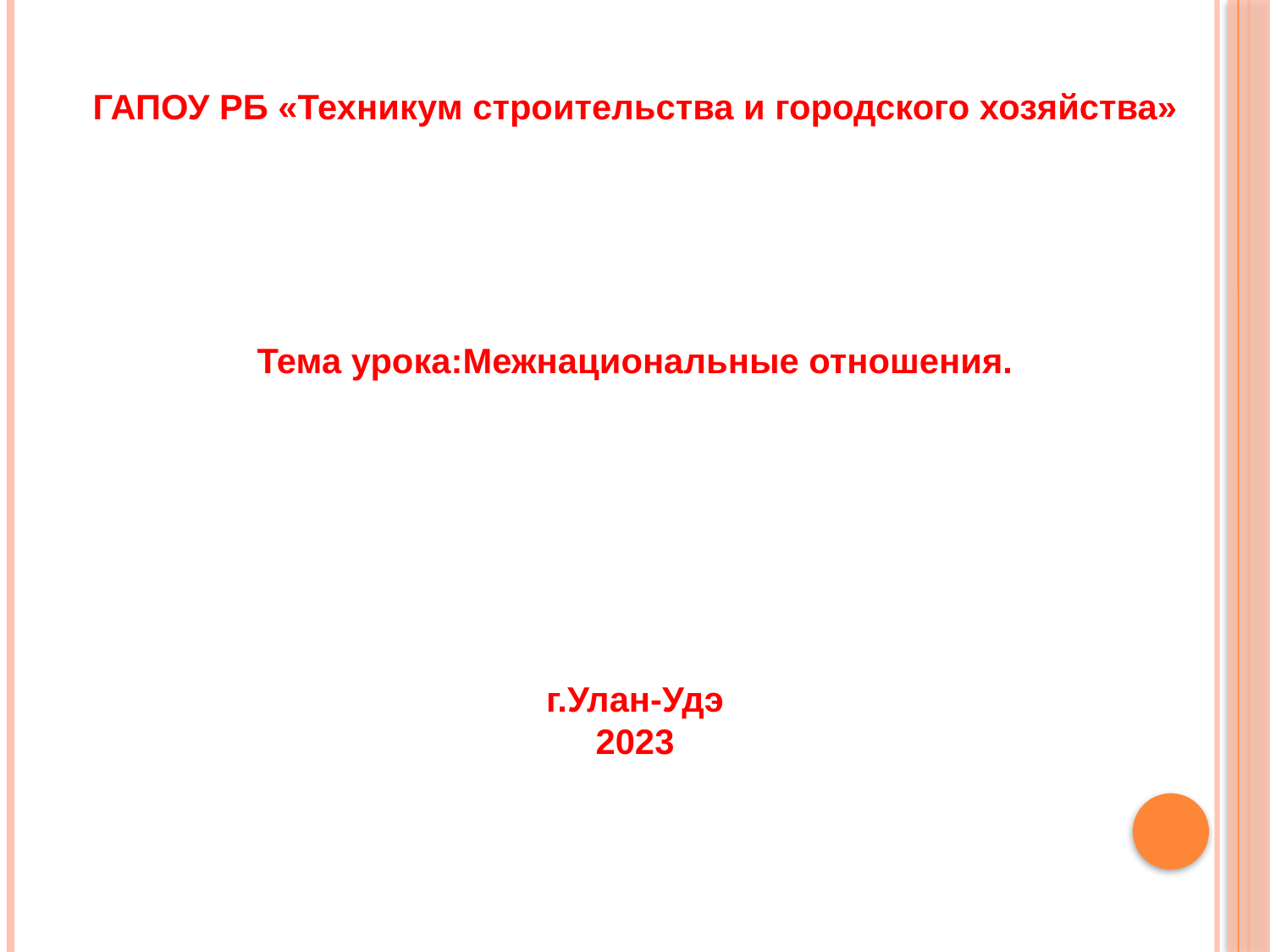

ГАПОУ РБ «Техникум строительства и городского хозяйства»

Тема урока:Межнациональные отношения.

г.Улан-Удэ
2023